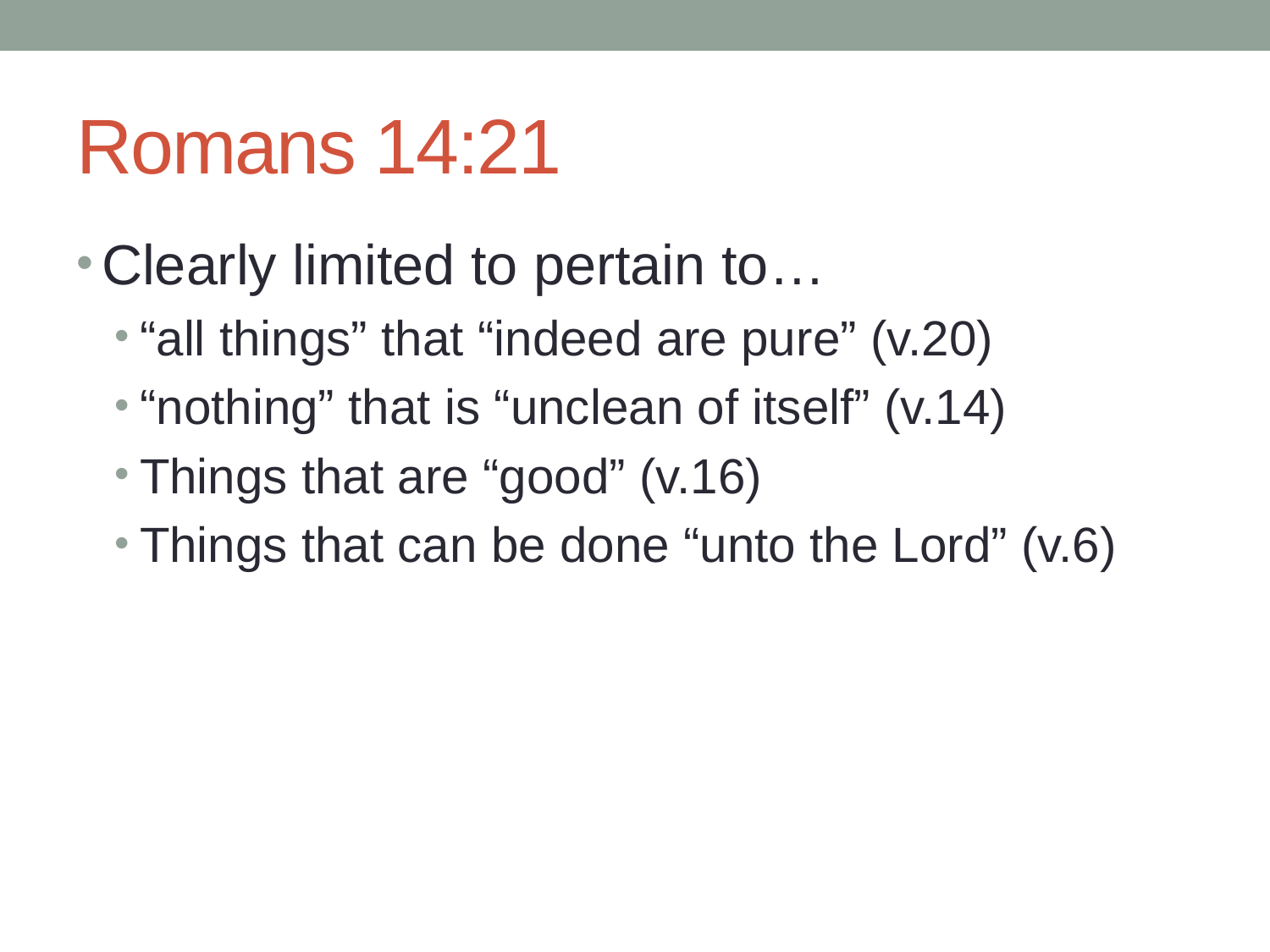

# Romans 14:21
Clearly limited to pertain to…
“all things” that “indeed are pure” (v.20)
“nothing” that is “unclean of itself” (v.14)
Things that are “good” (v.16)
Things that can be done “unto the Lord” (v.6)